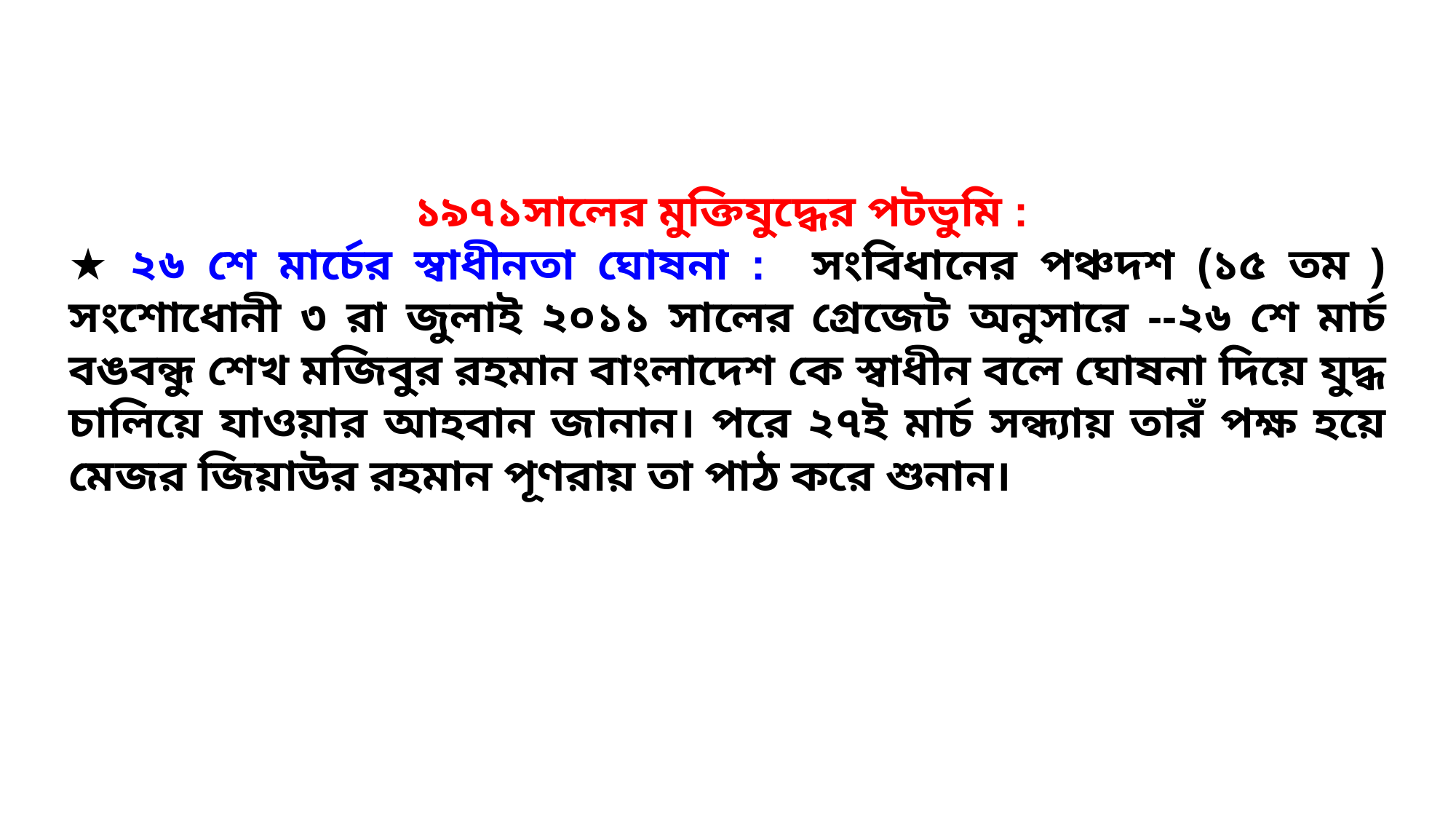

১৯৭১সালের মুক্তিযুদ্ধের পটভুমি :
★ ২৬ শে মার্চের স্বাধীনতা ঘোষনা :  সংবিধানের পঞ্চদশ (১৫ তম ) সংশোধোনী ৩ রা জুলাই ২০১১ সালের গ্রেজেট অনুসারে --২৬ শে মার্চ বঙবন্ধু শেখ মজিবুর রহমান বাংলাদেশ কে স্বাধীন বলে ঘোষনা দিয়ে যুদ্ধ চালিয়ে যাওয়ার আহবান জানান। পরে ২৭ই মার্চ সন্ধ্যায় তারঁ পক্ষ হয়ে মেজর জিয়াউর রহমান পূণরায় তা পাঠ করে শুনান।